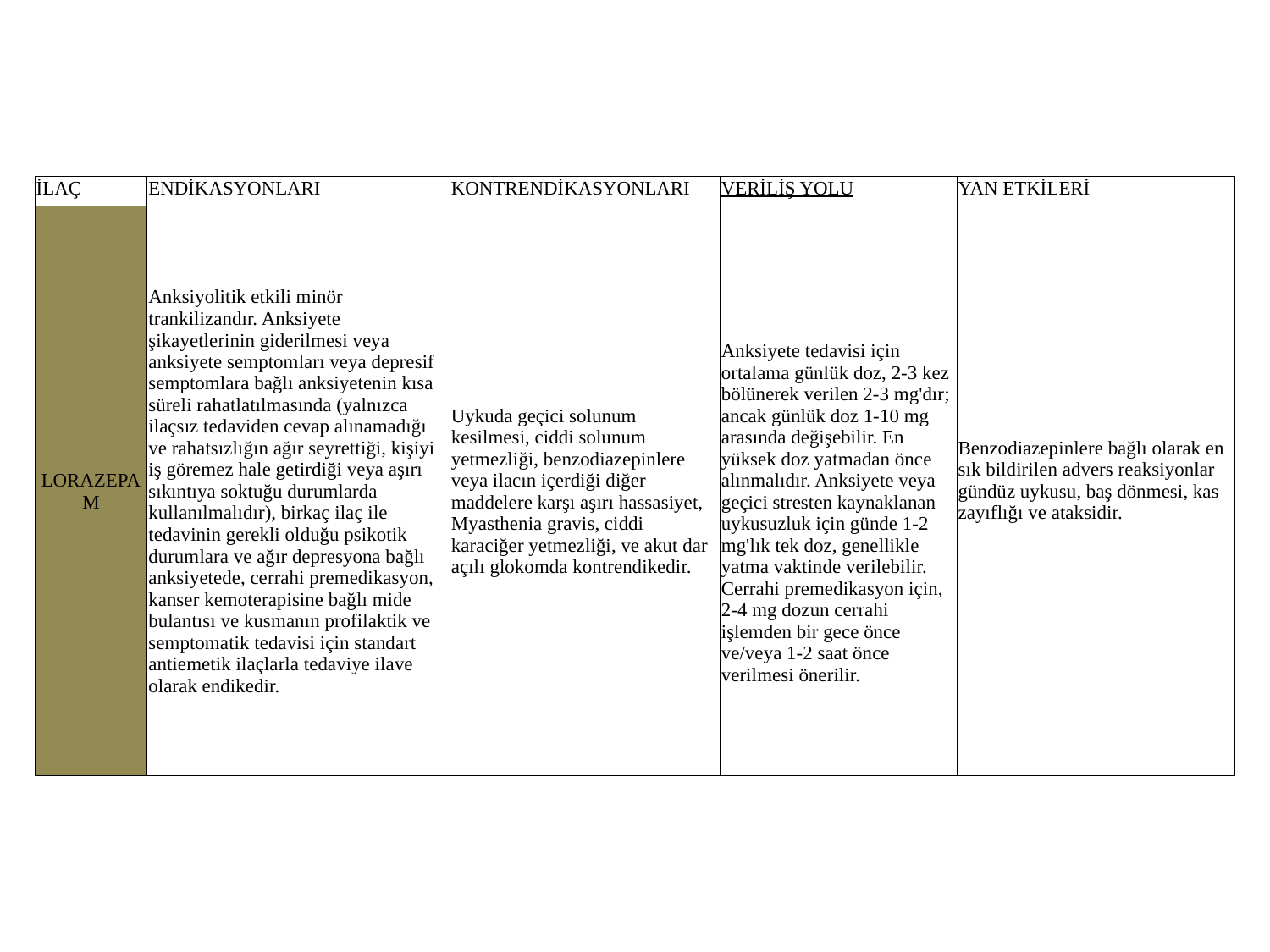

| İLAÇ | ENDİKASYONLARI | KONTRENDİKASYONLARI | VERİLİŞ YOLU | YAN ETKİLERİ |
| --- | --- | --- | --- | --- |
| LORAZEPAM | Anksiyolitik etkili minör trankilizandır. Anksiyete şikayetlerinin giderilmesi veya anksiyete semptomları veya depresif semptomlara bağlı anksiyetenin kısa süreli rahatlatılmasında (yalnızca ilaçsız tedaviden cevap alınamadığı ve rahatsızlığın ağır seyrettiği, kişiyi iş göremez hale getirdiği veya aşırı sıkıntıya soktuğu durumlarda kullanılmalıdır), birkaç ilaç ile tedavinin gerekli olduğu psikotik durumlara ve ağır depresyona bağlı anksiyetede, cerrahi premedikasyon, kanser kemoterapisine bağlı mide bulantısı ve kusmanın profilaktik ve semptomatik tedavisi için standart antiemetik ilaçlarla tedaviye ilave olarak endikedir. | Uykuda geçici solunum kesilmesi, ciddi solunum yetmezliği, benzodiazepinlere veya ilacın içerdiği diğer maddelere karşı aşırı hassasiyet, Myasthenia gravis, ciddi karaciğer yetmezliği, ve akut dar açılı glokomda kontrendikedir. | Anksiyete tedavisi için ortalama günlük doz, 2-3 kez bölünerek verilen 2-3 mg'dır; ancak günlük doz 1-10 mg arasında değişebilir. En yüksek doz yatmadan önce alınmalıdır. Anksiyete veya geçici stresten kaynaklanan uykusuzluk için günde 1-2 mg'lık tek doz, genellikle yatma vaktinde verilebilir. Cerrahi premedikasyon için, 2-4 mg dozun cerrahi işlemden bir gece önce ve/veya 1-2 saat önce verilmesi önerilir. | Benzodiazepinlere bağlı olarak en sık bildirilen advers reaksiyonlar gündüz uykusu, baş dönmesi, kas zayıflığı ve ataksidir. |